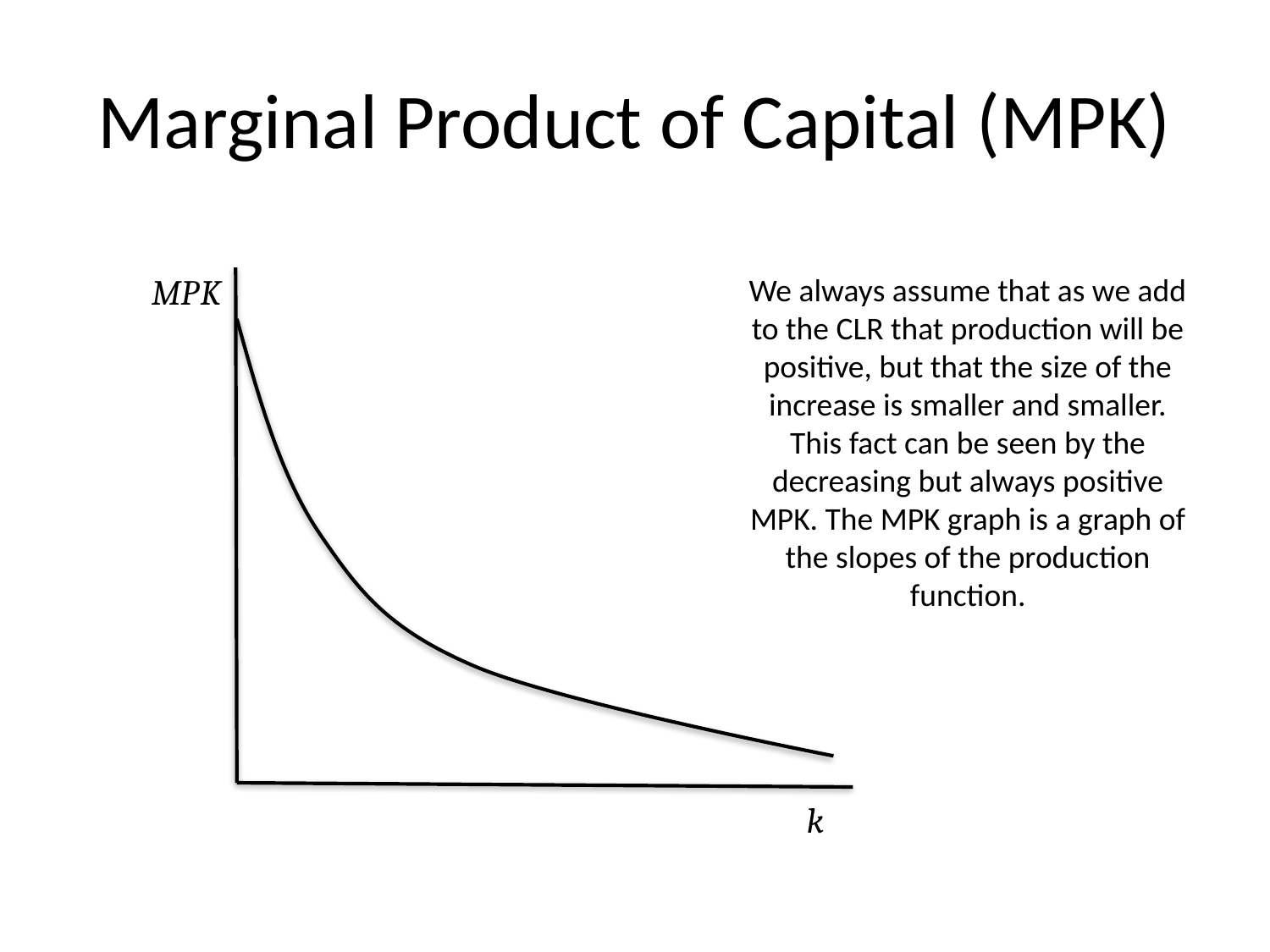

# Marginal Product of Capital (MPK)
   MPK
We always assume that as we add to the CLR that production will be positive, but that the size of the increase is smaller and smaller. This fact can be seen by the decreasing but always positive MPK. The MPK graph is a graph of the slopes of the production function.

   k